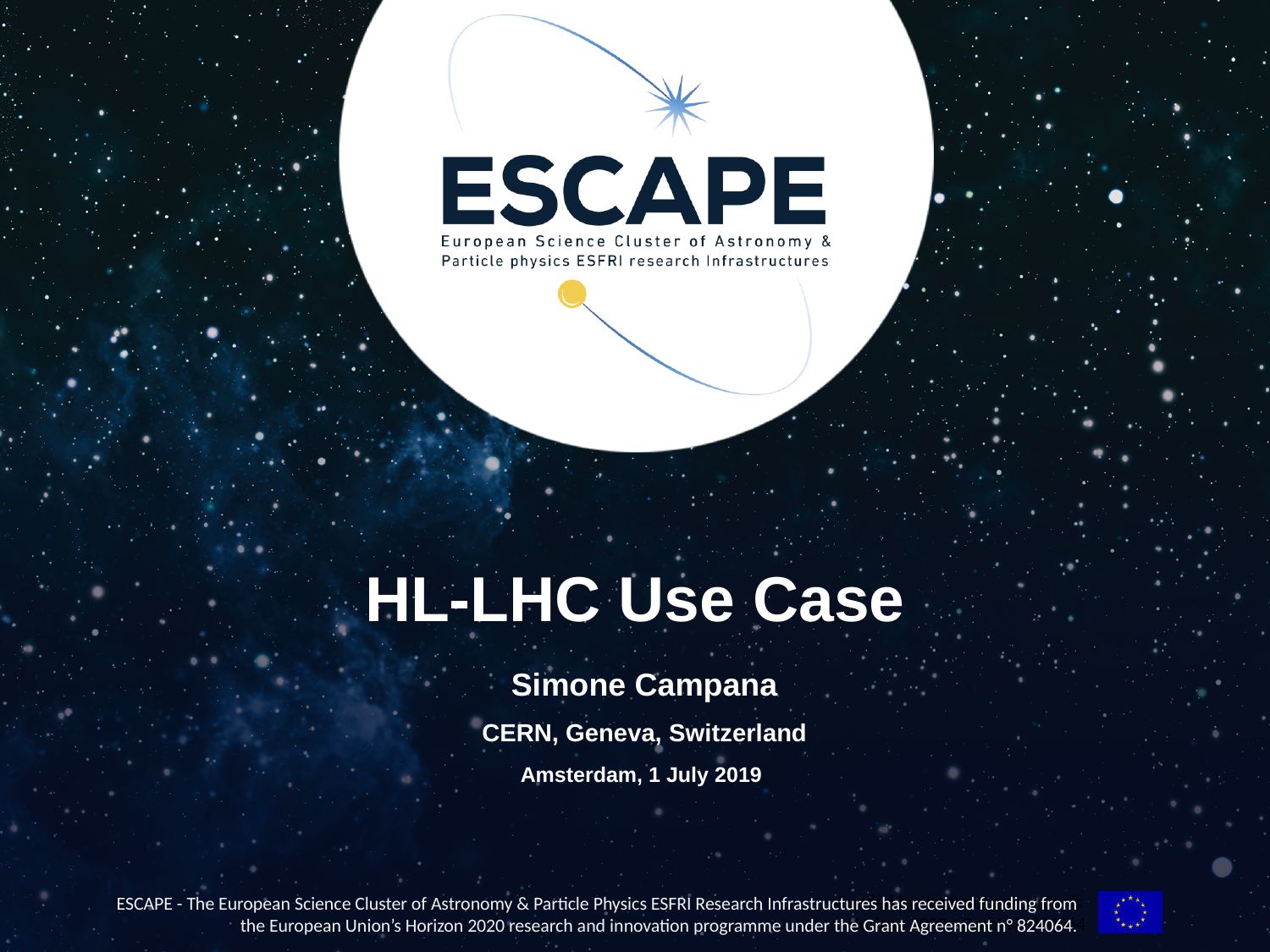

# HL-LHC Use Case
Simone Campana
CERN, Geneva, Switzerland
Amsterdam, 1 July 2019